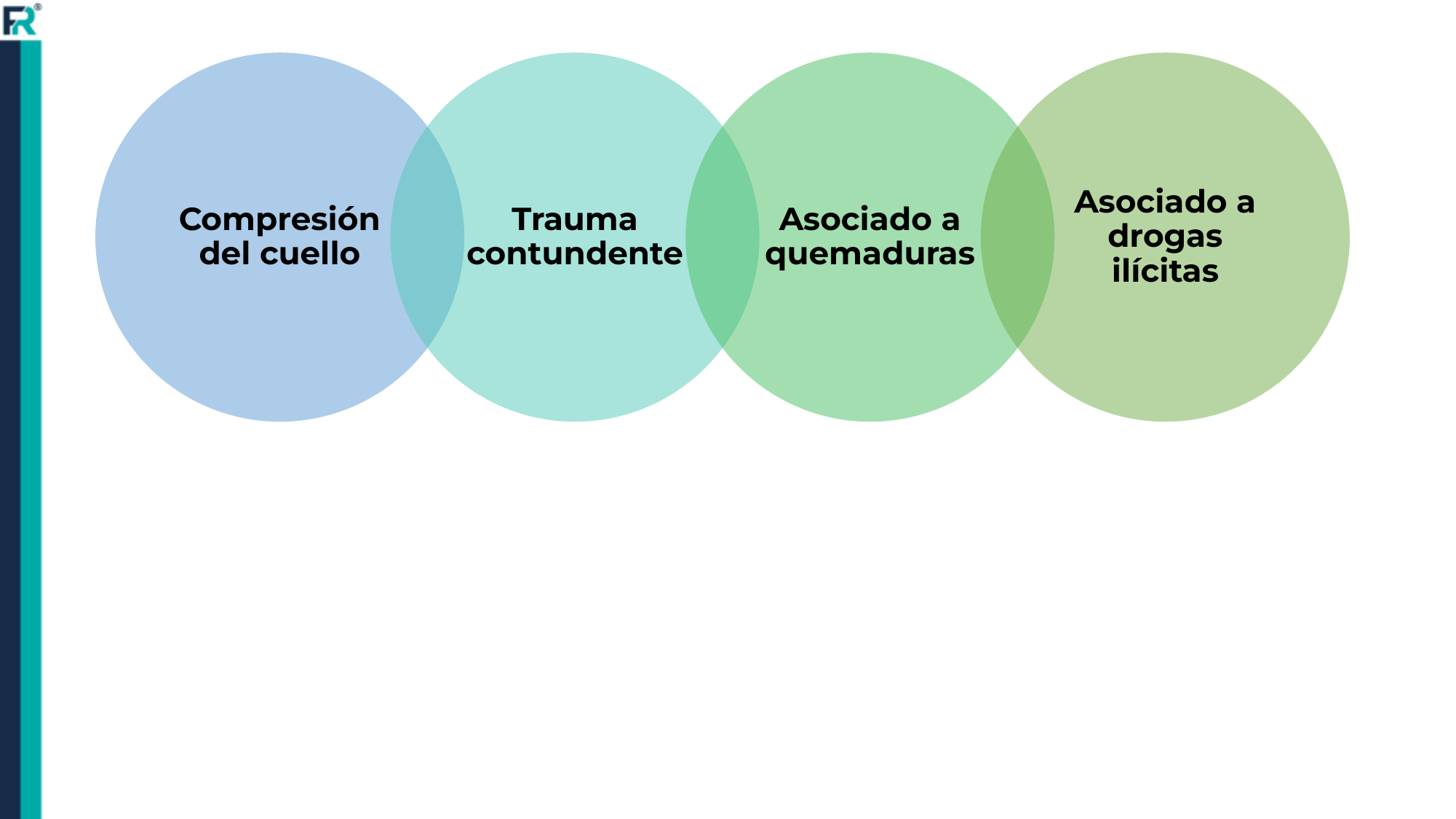

Compresión del cuello
Trauma contundente
Asociado a quemaduras
Asociado a drogas ilícitas